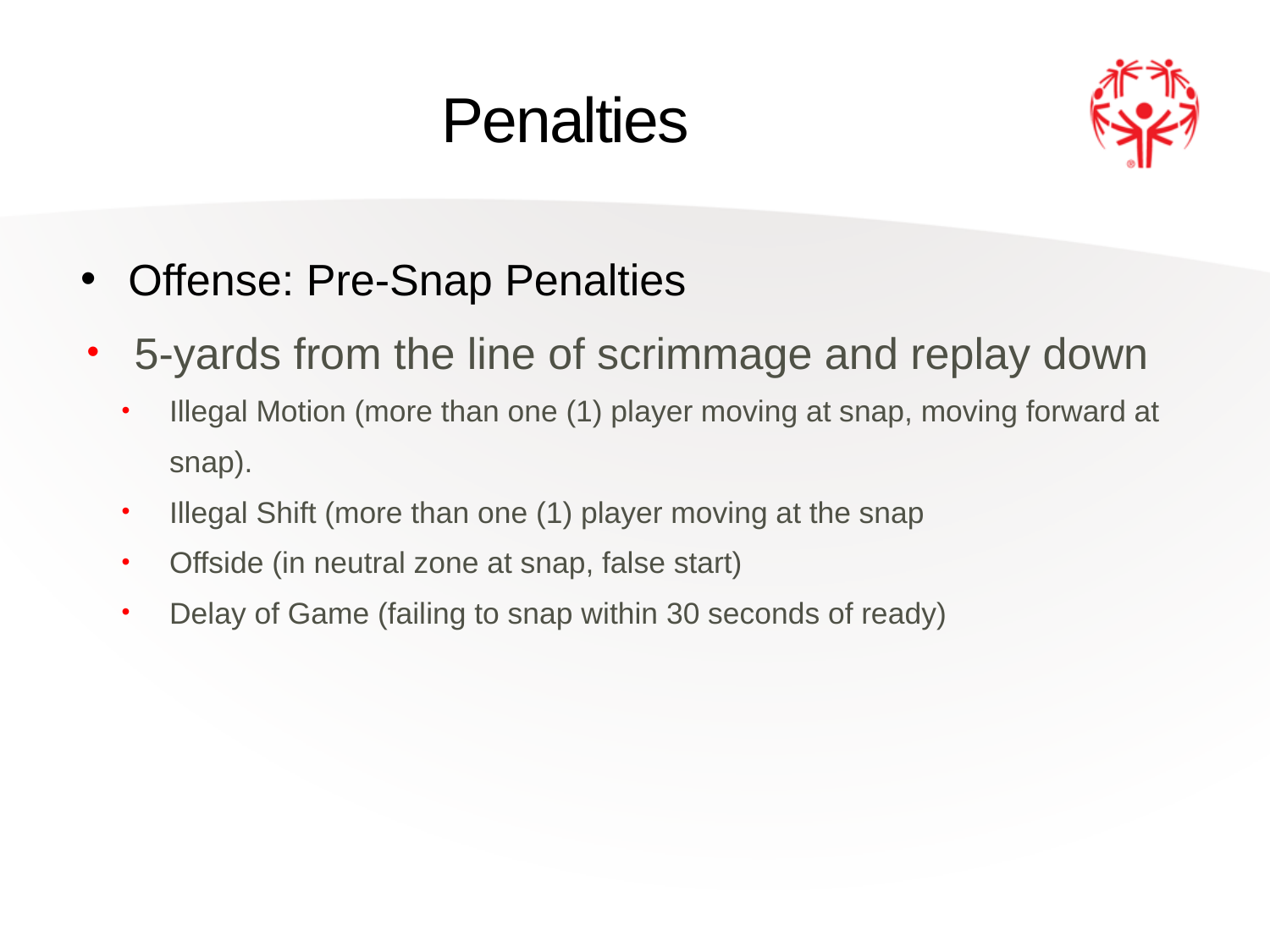

# Penalties
Offense: Pre-Snap Penalties
5-yards from the line of scrimmage and replay down
Illegal Motion (more than one (1) player moving at snap, moving forward at snap).
Illegal Shift (more than one (1) player moving at the snap
Offside (in neutral zone at snap, false start)
Delay of Game (failing to snap within 30 seconds of ready)